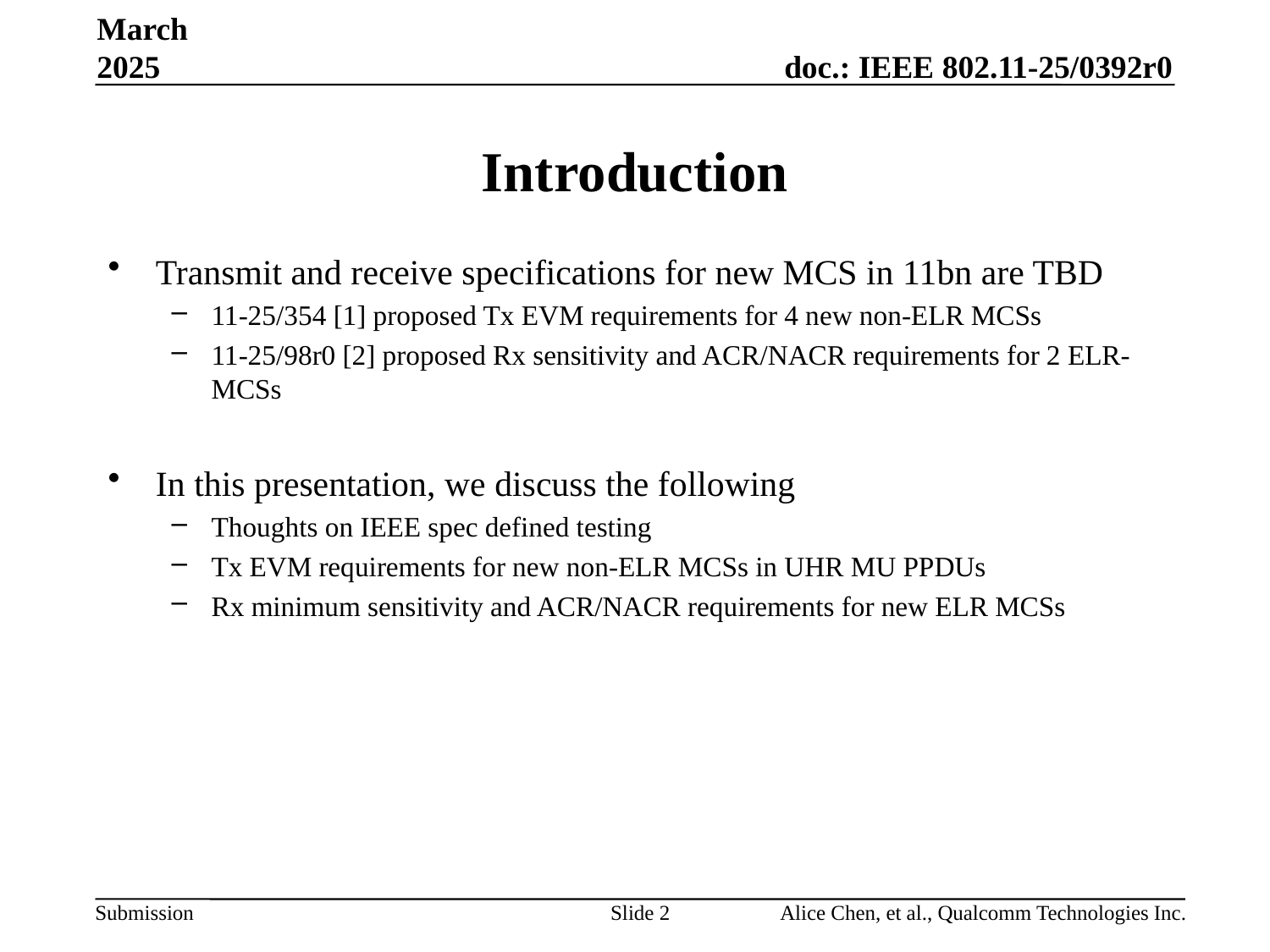

March 2025
# Introduction
Transmit and receive specifications for new MCS in 11bn are TBD
11-25/354 [1] proposed Tx EVM requirements for 4 new non-ELR MCSs
11-25/98r0 [2] proposed Rx sensitivity and ACR/NACR requirements for 2 ELR-MCSs

In this presentation, we discuss the following
Thoughts on IEEE spec defined testing
Tx EVM requirements for new non-ELR MCSs in UHR MU PPDUs
Rx minimum sensitivity and ACR/NACR requirements for new ELR MCSs

Slide 2
Alice Chen, et al., Qualcomm Technologies Inc.